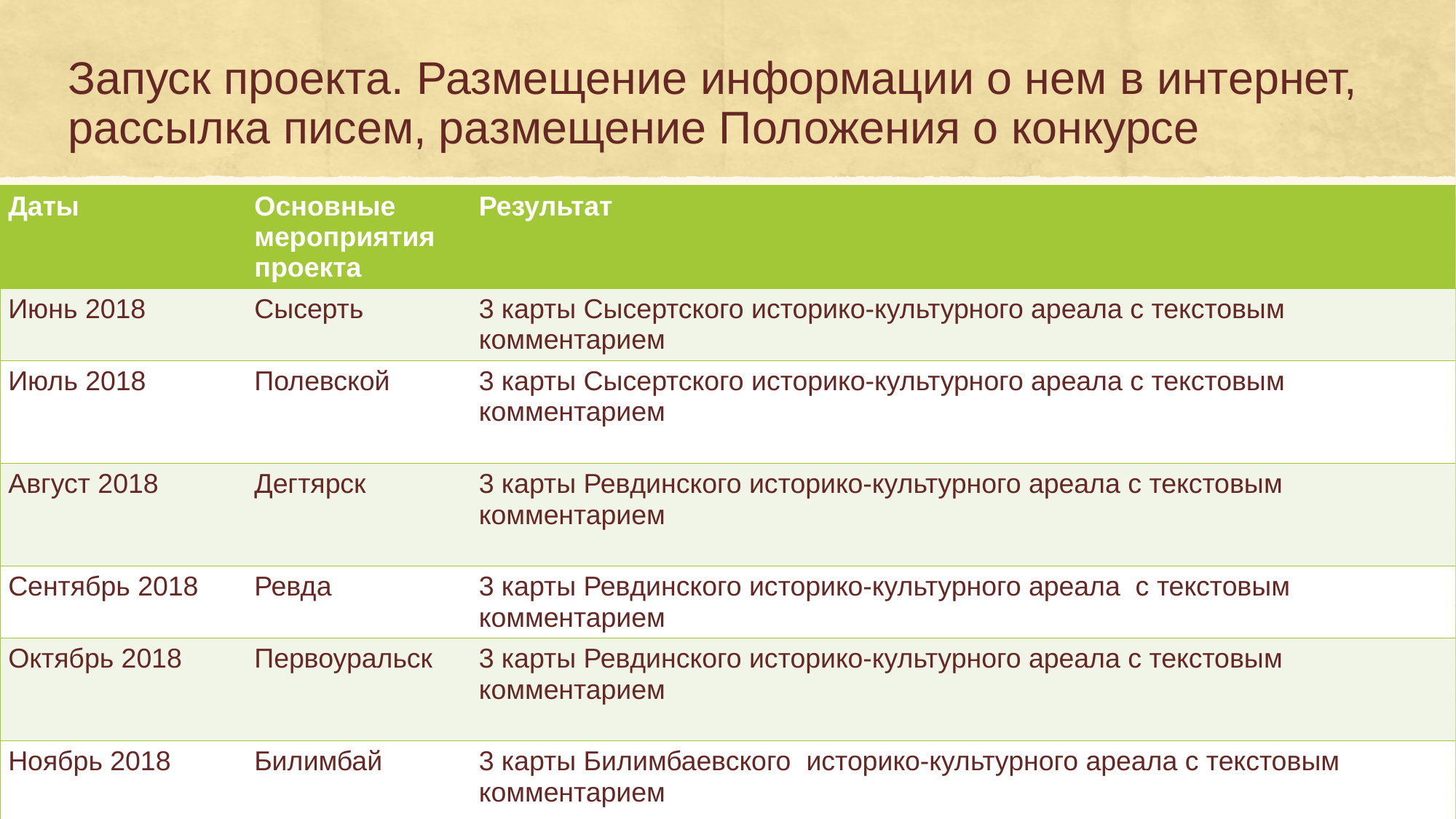

# Запуск проекта. Размещение информации о нем в интернет, рассылка писем, размещение Положения о конкурсе
| Даты | Основные мероприятия проекта | Результат |
| --- | --- | --- |
| Июнь 2018 | Сысерть | 3 карты Сысертского историко-культурного ареала с текстовым комментарием |
| Июль 2018 | Полевской | 3 карты Сысертского историко-культурного ареала с текстовым комментарием |
| Август 2018 | Дегтярск | 3 карты Ревдинского историко-культурного ареала с текстовым комментарием |
| Сентябрь 2018 | Ревда | 3 карты Ревдинского историко-культурного ареала с текстовым комментарием |
| Октябрь 2018 | Первоуральск | 3 карты Ревдинского историко-культурного ареала с текстовым комментарием |
| Ноябрь 2018 | Билимбай | 3 карты Билимбаевского историко-культурного ареала с текстовым комментарием |
| Декабрь 2018 | Невьянск | 3 карты Невьянского историко-культурного ареала с текстовым комментарием |